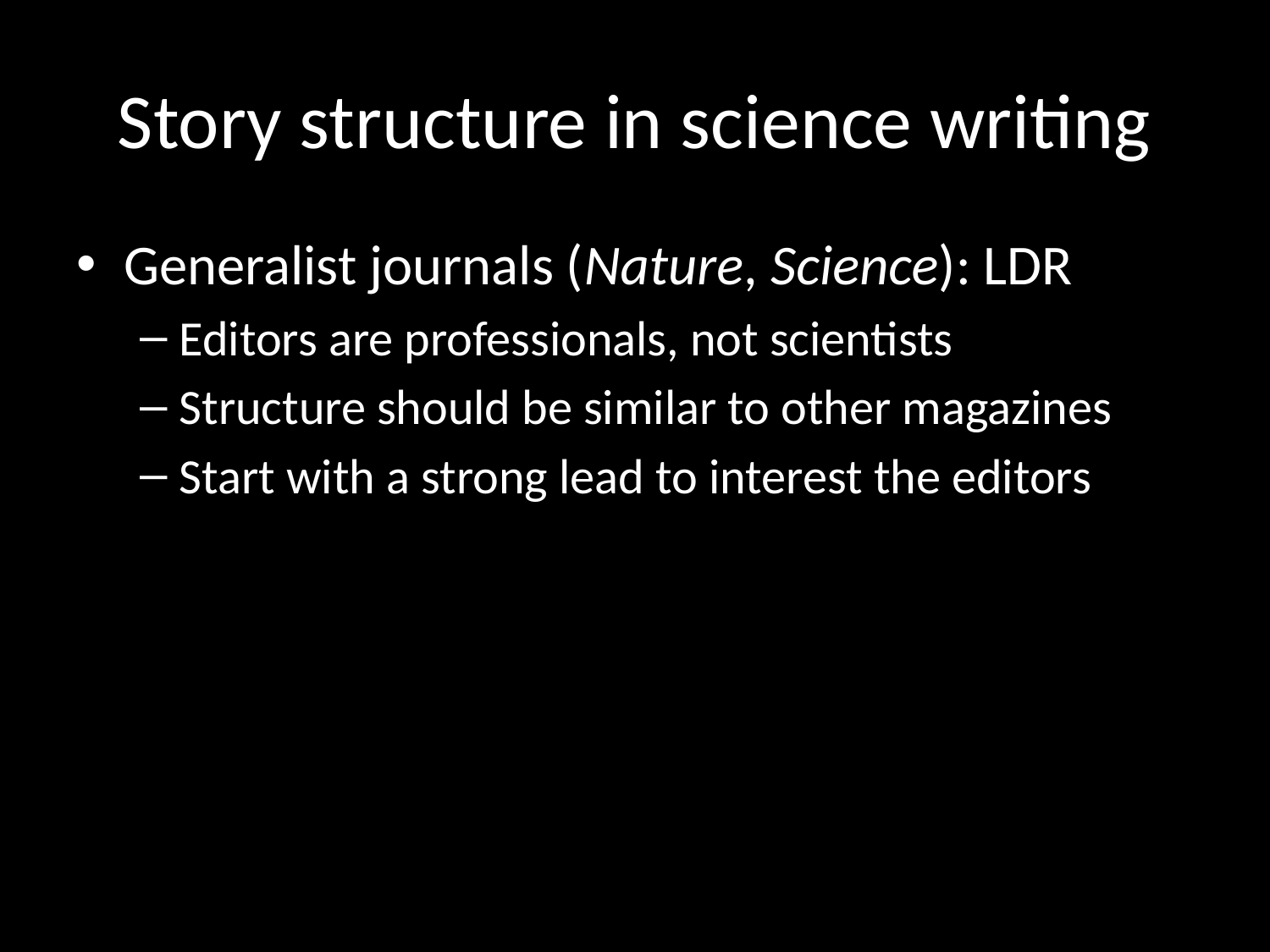

# Story structure in science writing
Generalist journals (Nature, Science): LDR
Editors are professionals, not scientists
Structure should be similar to other magazines
Start with a strong lead to interest the editors